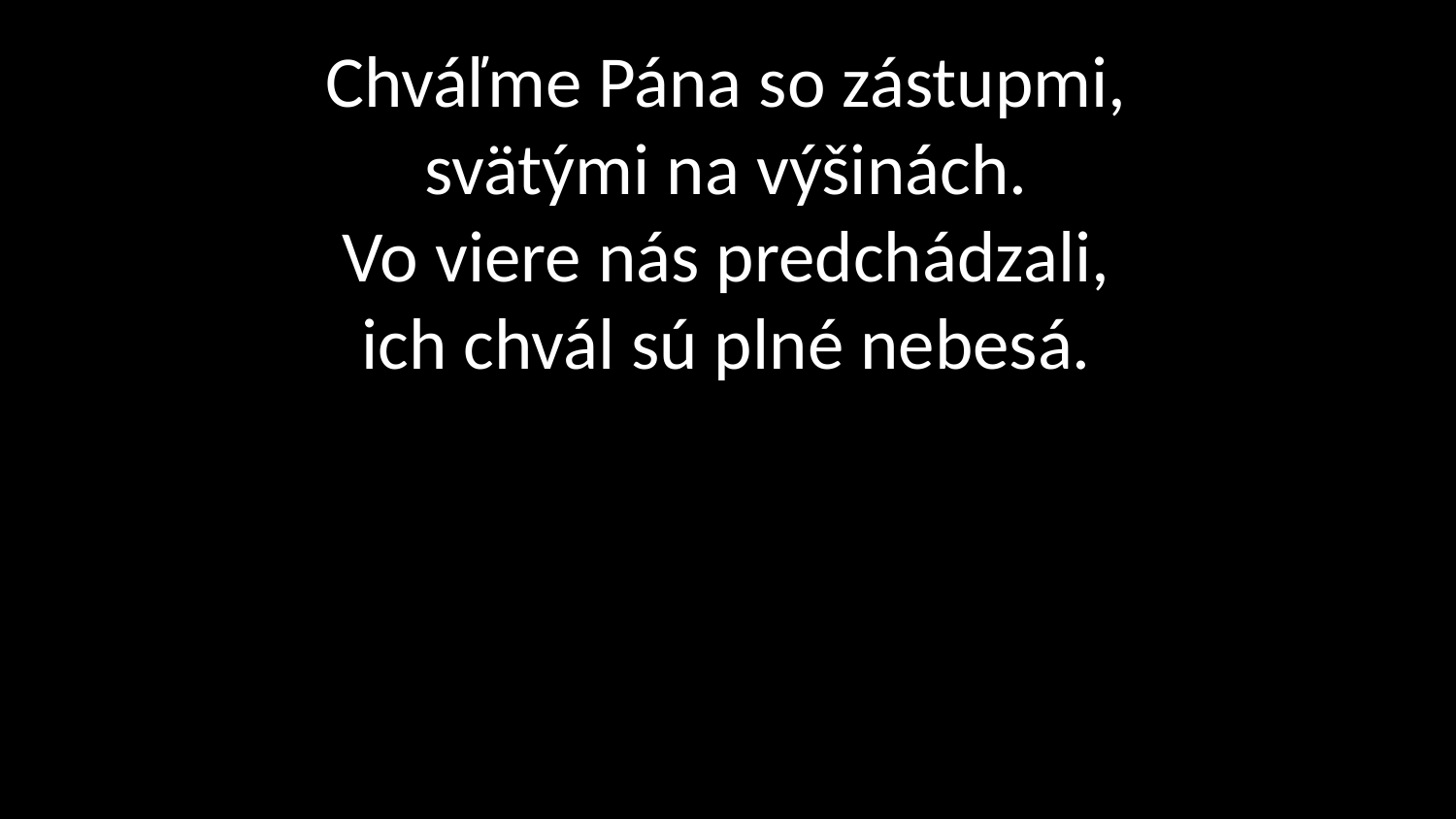

# Chváľme Pána so zástupmi, svätými na výšinách. Vo viere nás predchádzali, ich chvál sú plné nebesá.